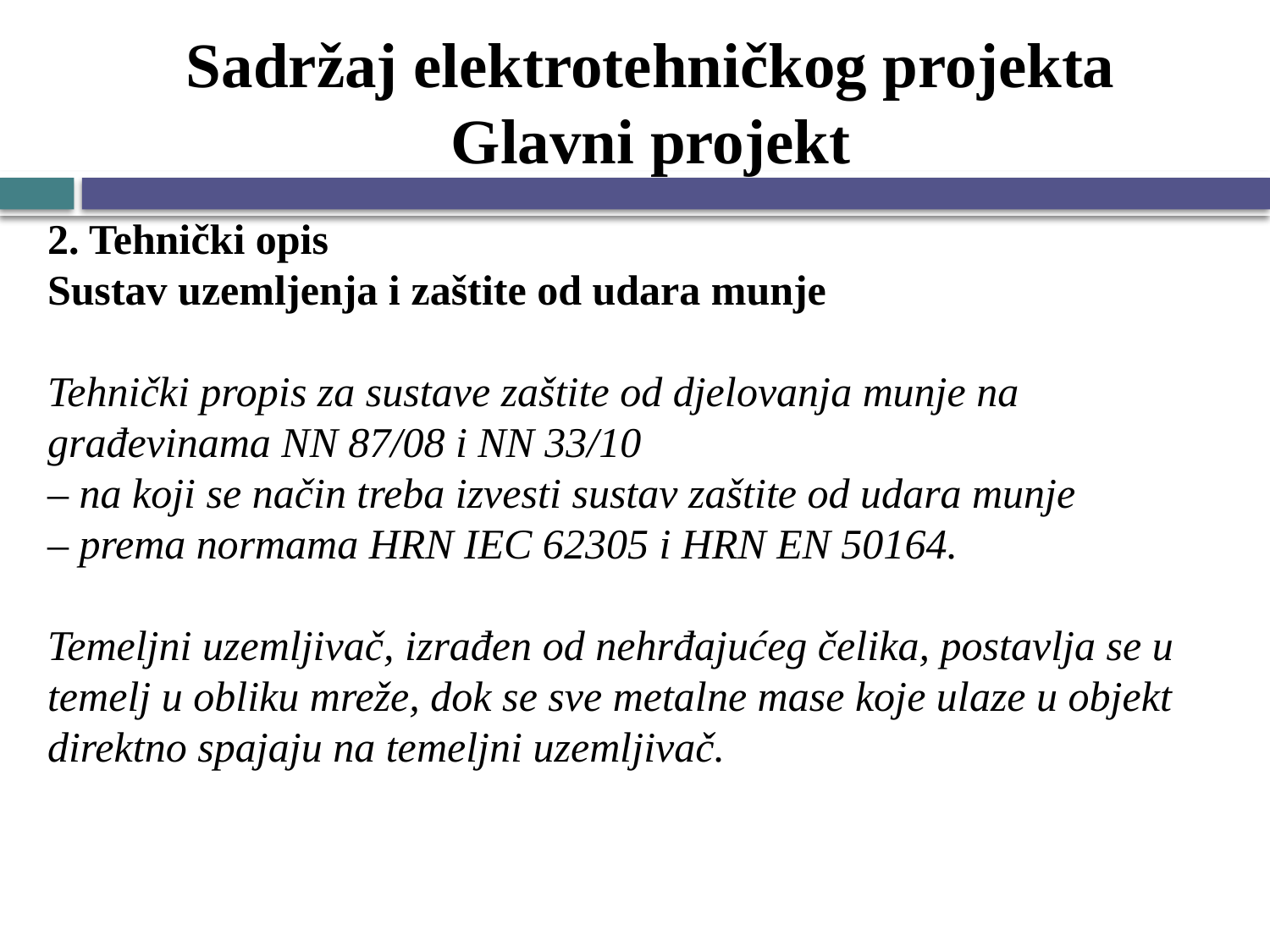

# Sadržaj elektrotehničkog projekta Glavni projekt

2. Tehnički opis
Sustav uzemljenja i zaštite od udara munje

Tehnički propis za sustave zaštite od djelovanja munje na građevinama NN 87/08 i NN 33/10
– na koji se način treba izvesti sustav zaštite od udara munje
– prema normama HRN IEC 62305 i HRN EN 50164.

Temeljni uzemljivač, izrađen od nehrđajućeg čelika, postavlja se u temelj u obliku mreže, dok se sve metalne mase koje ulaze u objekt direktno spajaju na temeljni uzemljivač.